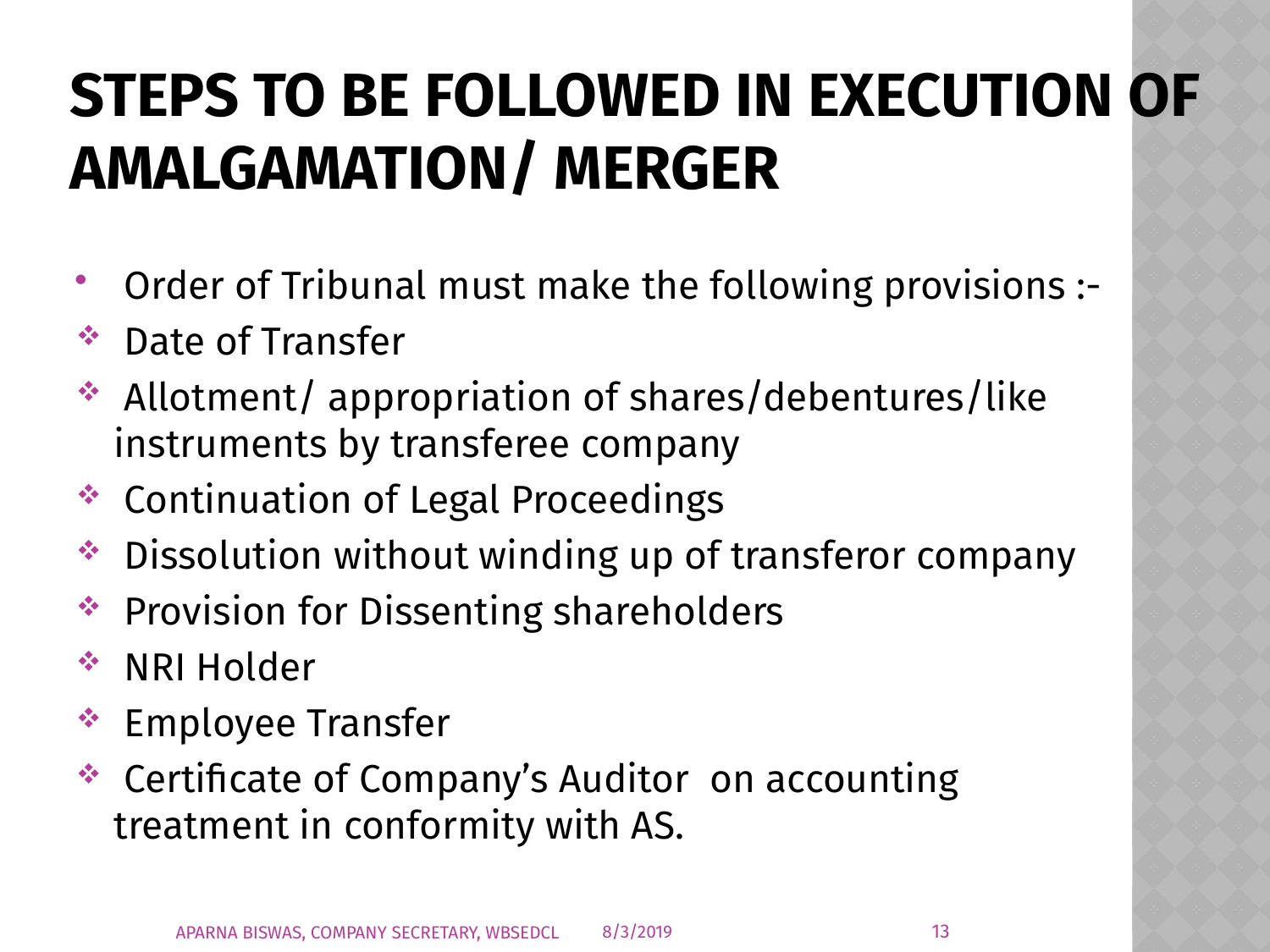

# Steps to be followed in execution of Amalgamation/ Merger
 Order of Tribunal must make the following provisions :-
 Date of Transfer
 Allotment/ appropriation of shares/debentures/like instruments by transferee company
 Continuation of Legal Proceedings
 Dissolution without winding up of transferor company
 Provision for Dissenting shareholders
 NRI Holder
 Employee Transfer
 Certificate of Company’s Auditor  on accounting treatment in conformity with AS.

13
APARNA BISWAS, COMPANY SECRETARY, WBSEDCL
8/3/2019